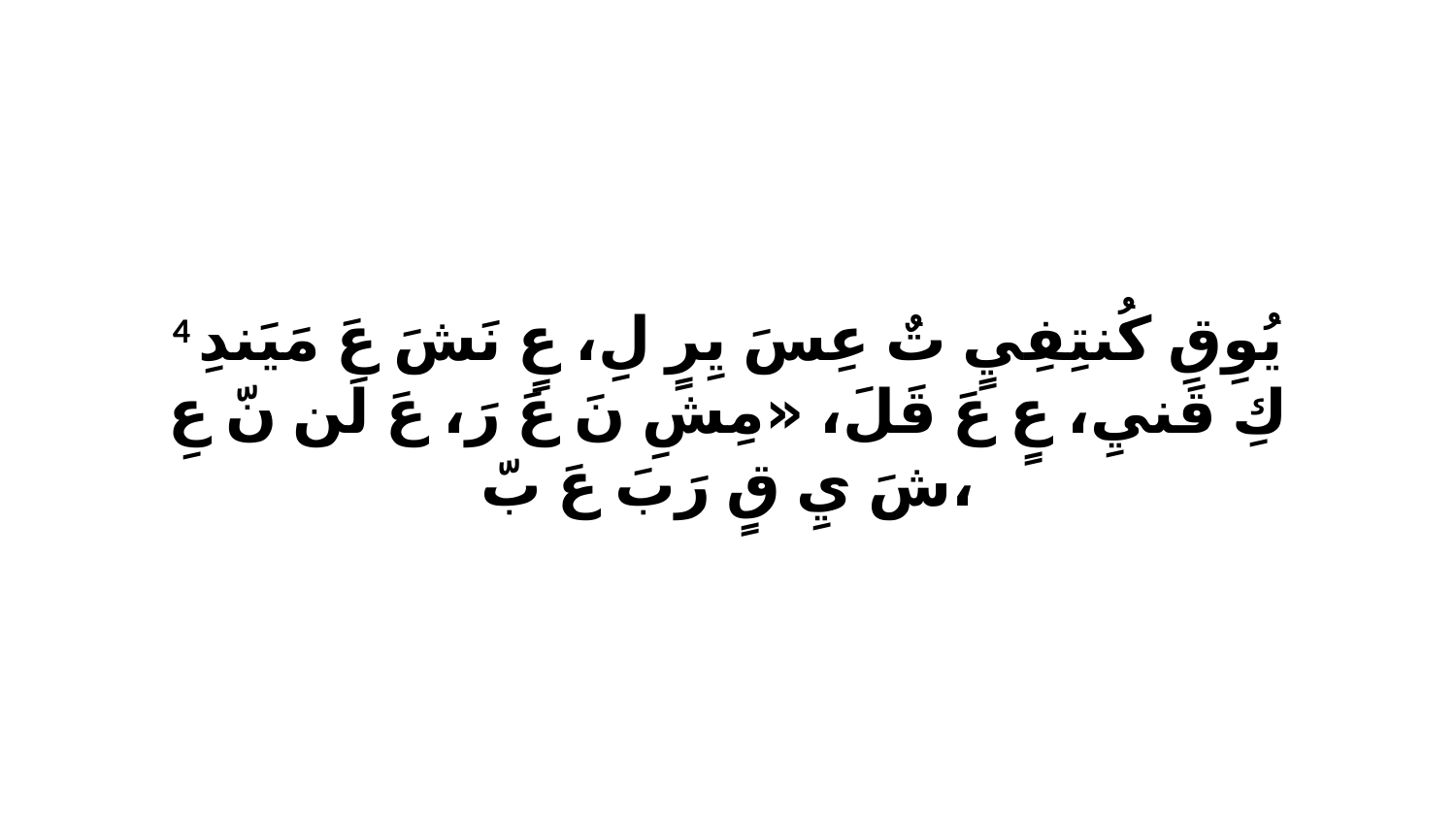

4 يُوِقِ كُنتِفِيٍ تٌ عِسَ يِرٍ لِ، عٍ نَشَ عَ مَيَندِ كِ قَنيِ، عٍ عَ قَلَ، «مِشِ نَ عَ رَ، عَ لَن نّ عِ شَ يِ قٍ رَبَ عَ بّ،